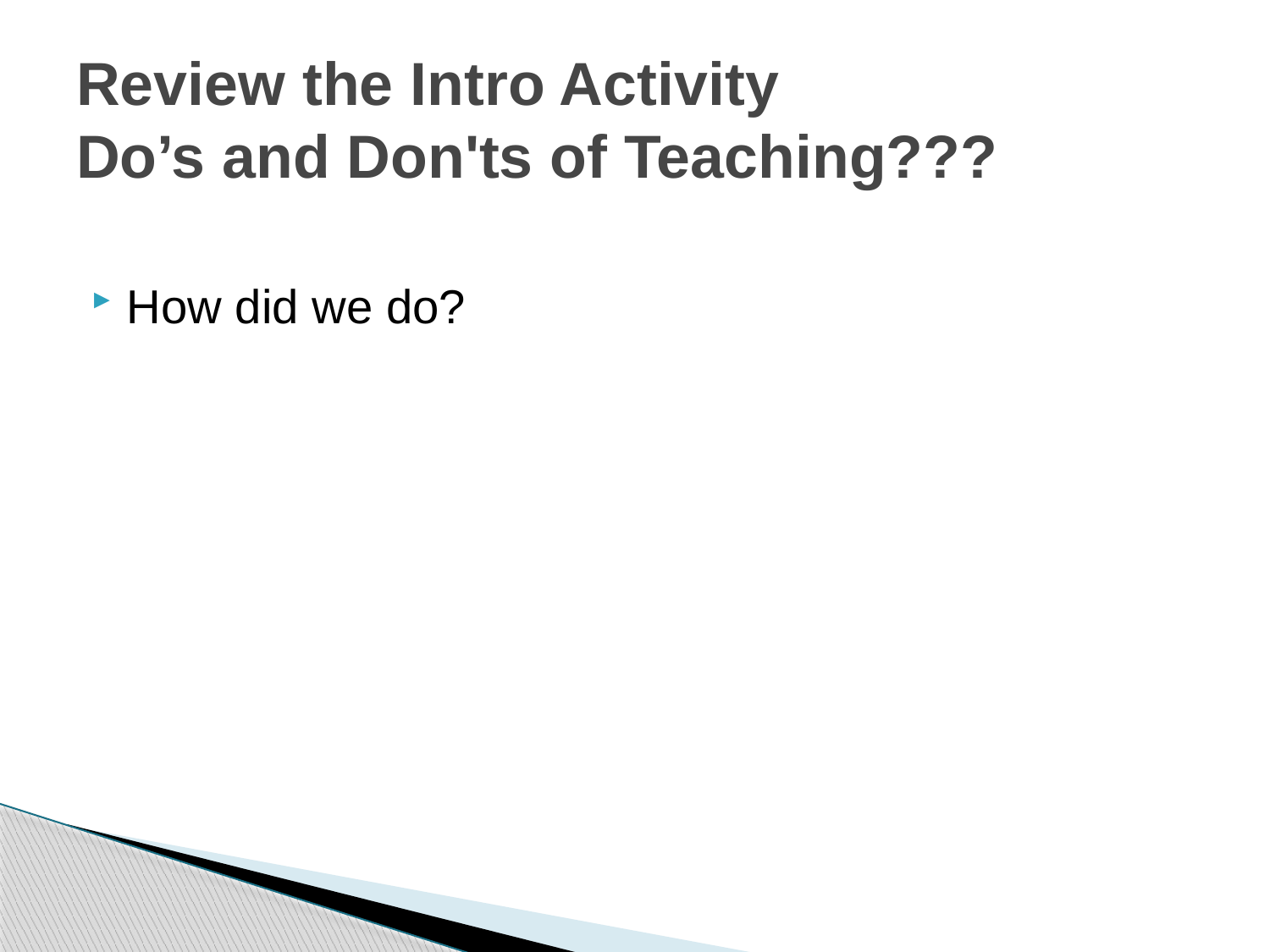

# Review the Intro Activity Do’s and Don'ts of Teaching???

How did we do?